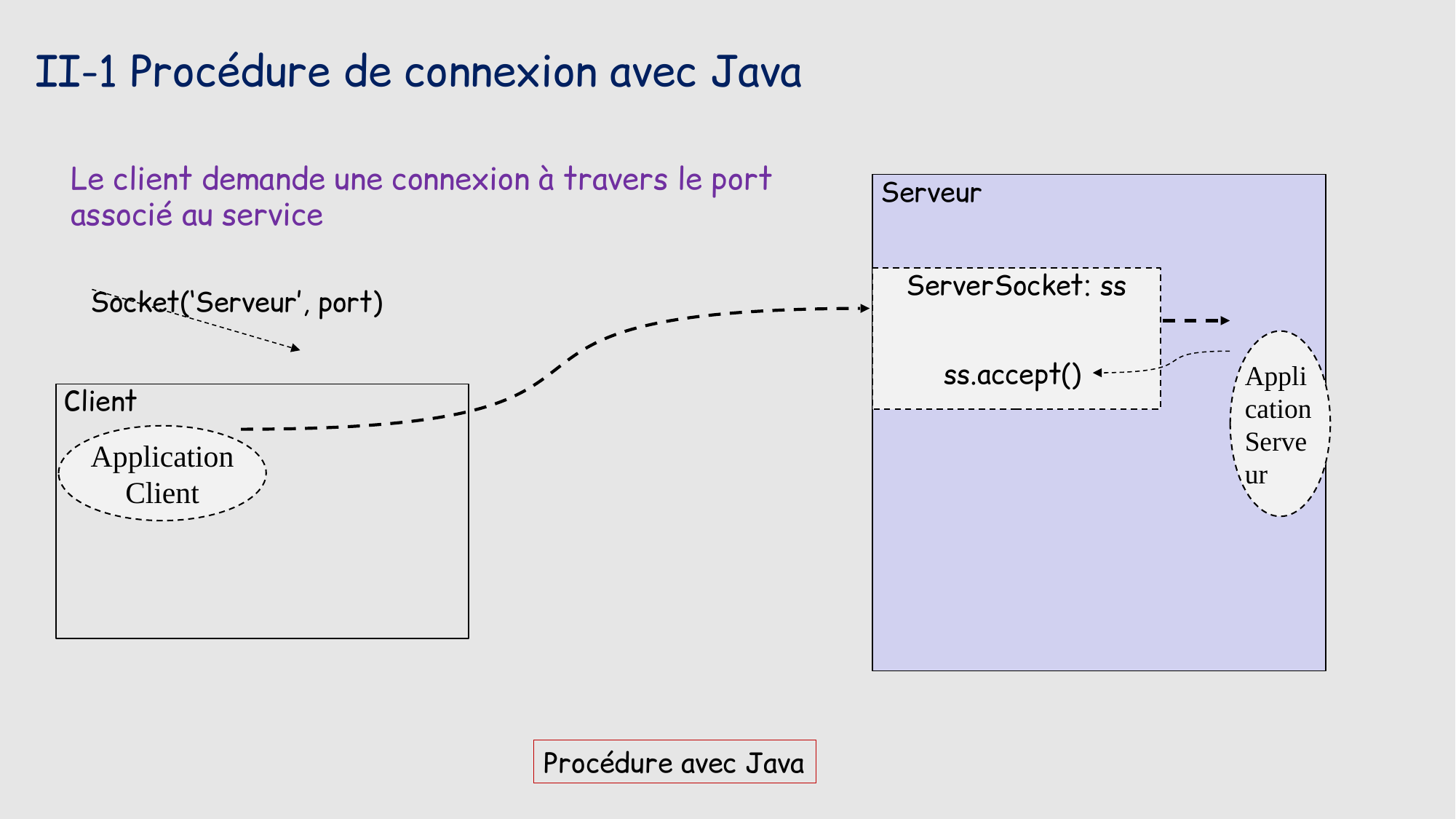

II-1 Procédure de connexion avec Java
Application Serveur
Le client demande une connexion à travers le port associé au service
 Serveur
ServerSocket: ss
Socket(‘Serveur’, port)
ss.accept()
 Client
Application Client
Procédure avec Java